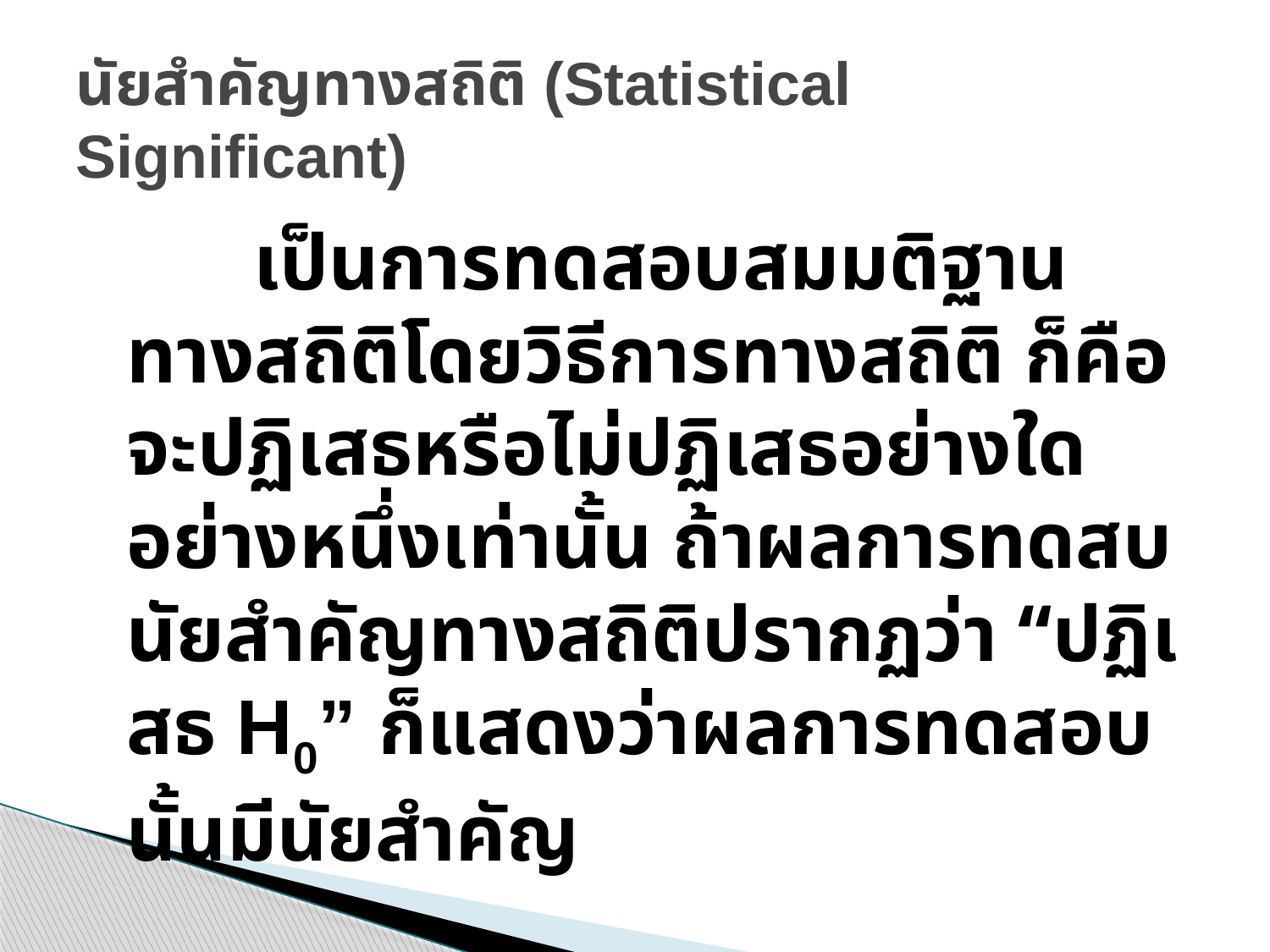

# นัยสำคัญทางสถิติ (Statistical Significant)
		เป็นการทดสอบสมมติฐานทางสถิติโดยวิธีการทางสถิติ ก็คือจะปฏิเสธหรือไม่ปฏิเสธอย่างใดอย่างหนึ่งเท่านั้น ถ้าผลการทดสบนัยสำคัญทางสถิติปรากฏว่า “ปฏิเสธ H0” ก็แสดงว่าผลการทดสอบนั้นมีนัยสำคัญ